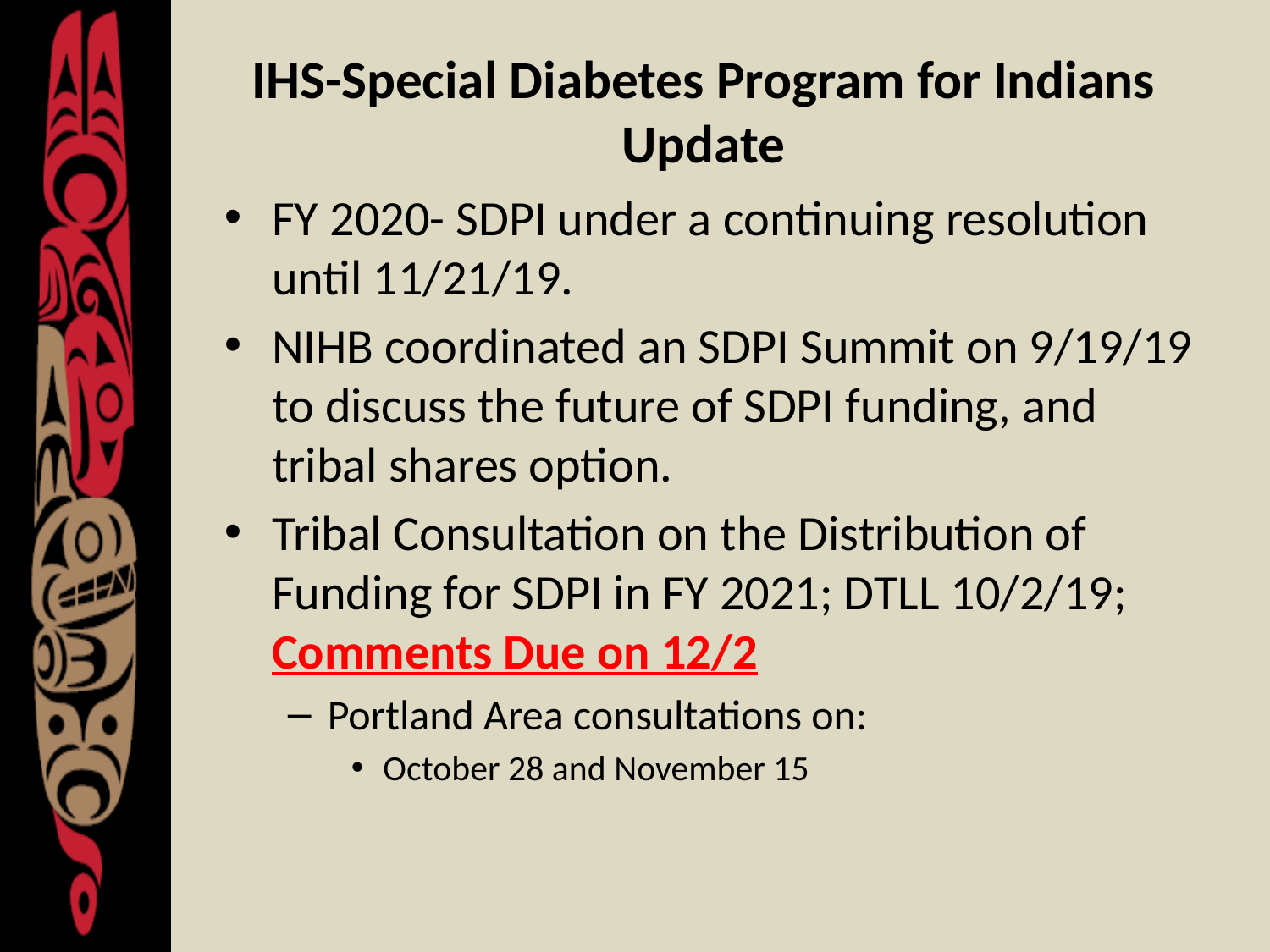

# IHS-Special Diabetes Program for Indians Update
FY 2020- SDPI under a continuing resolution until 11/21/19.
NIHB coordinated an SDPI Summit on 9/19/19 to discuss the future of SDPI funding, and tribal shares option.
Tribal Consultation on the Distribution of Funding for SDPI in FY 2021; DTLL 10/2/19; Comments Due on 12/2
Portland Area consultations on:
October 28 and November 15